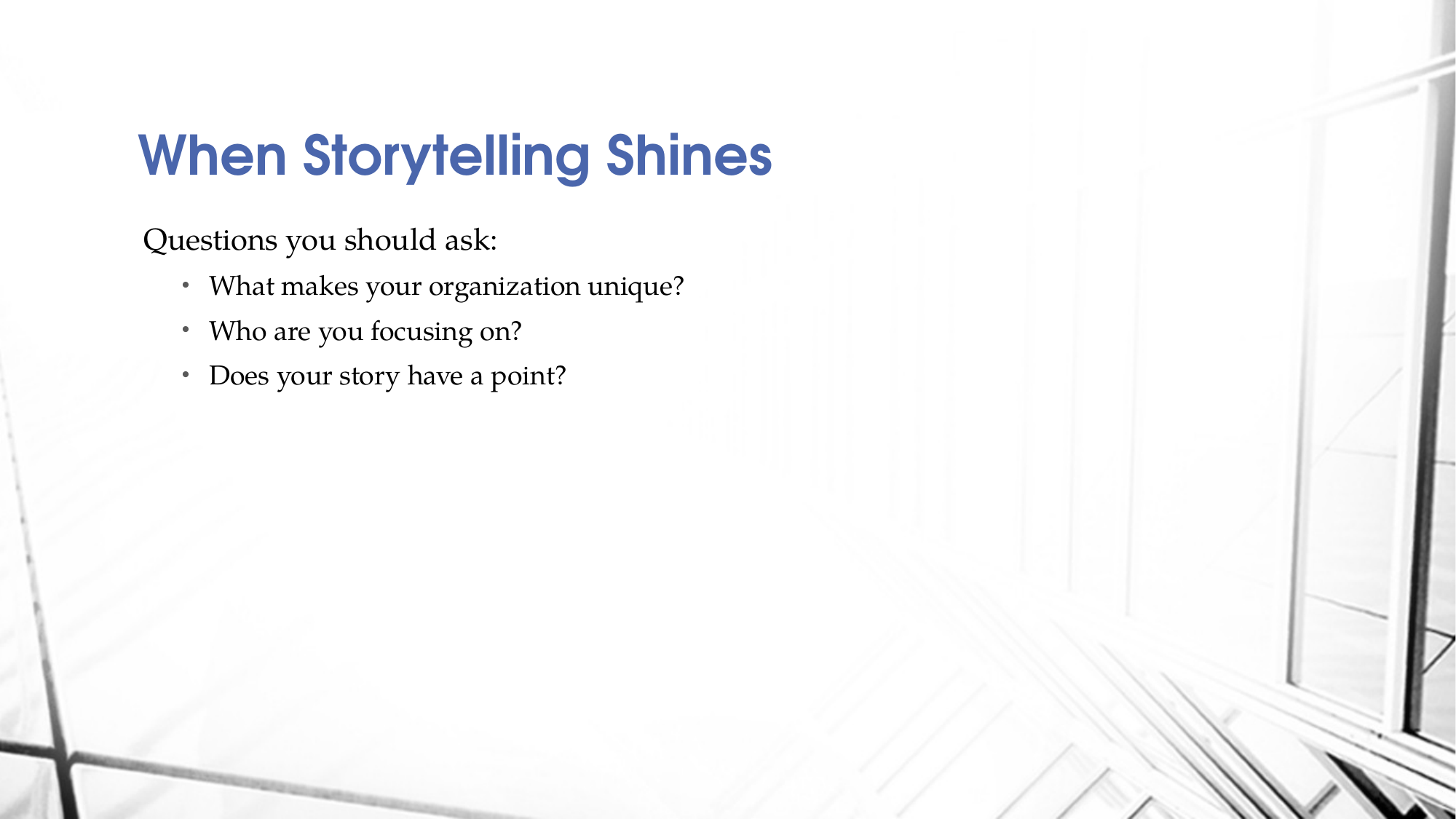

# When Storytelling Shines
Questions you should ask:
What makes your organization unique?
Who are you focusing on?
Does your story have a point?